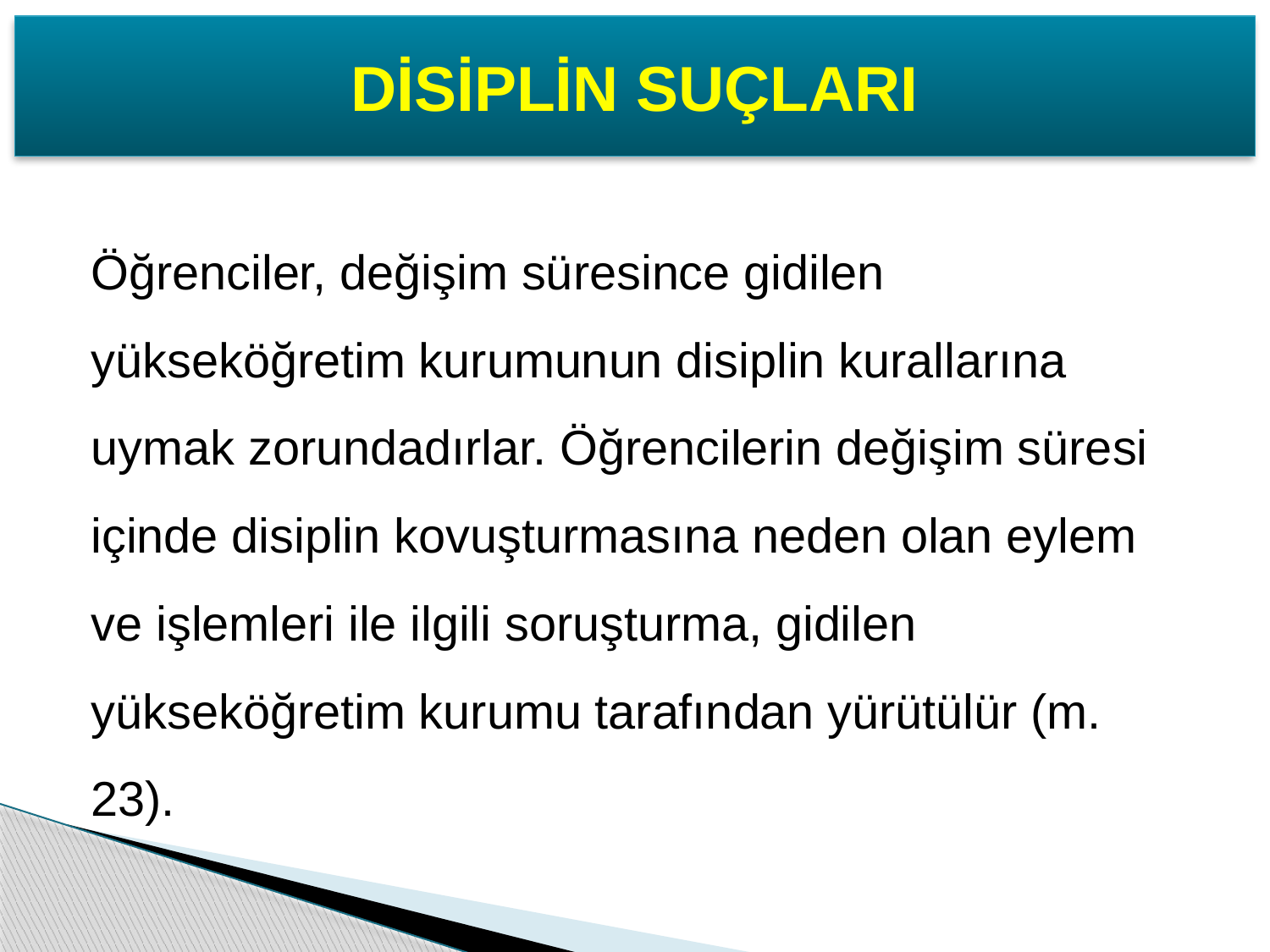

DİSİPLİN SUÇLARI
Öğrenciler, değişim süresince gidilen yükseköğretim kurumunun disiplin kurallarına uymak zorundadırlar. Öğrencilerin değişim süresi içinde disiplin kovuşturmasına neden olan eylem ve işlemleri ile ilgili soruşturma, gidilen yükseköğretim kurumu tarafından yürütülür (m. 23).